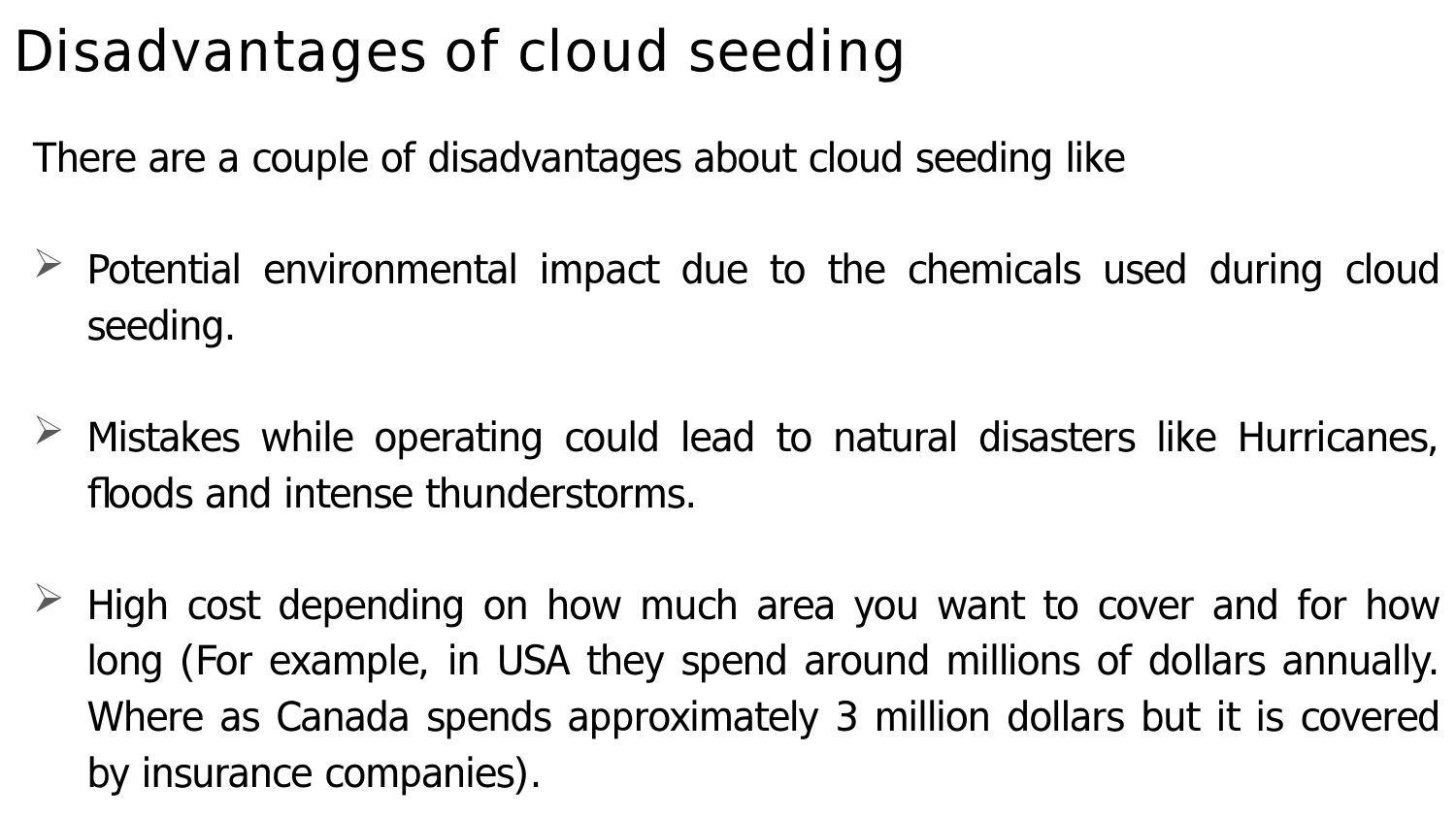

# Disadvantages of cloud seeding
There are a couple of disadvantages about cloud seeding like

Potential environmental impact due to the chemicals used during cloud seeding.

Mistakes while operating could lead to natural disasters like Hurricanes, floods and intense thunderstorms.

High cost depending on how much area you want to cover and for how long (For example, in USA they spend around millions of dollars annually. Where as Canada spends approximately 3 million dollars but it is covered by insurance companies).